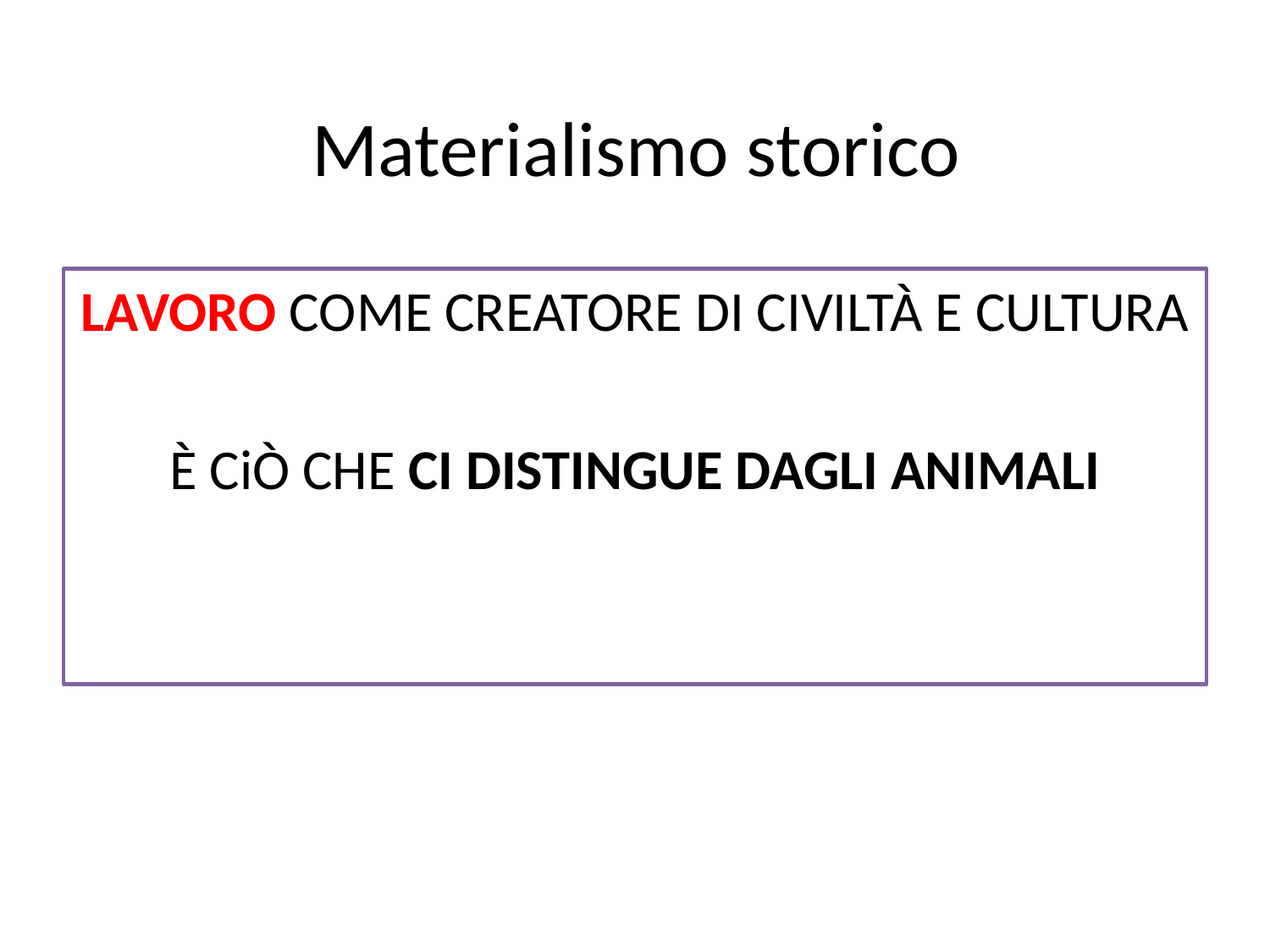

# Materialismo storico
LAVORO COME CREATORE DI CIVILTÀ E CULTURA

È CiÒ CHE CI DISTINGUE DAGLI ANIMALI